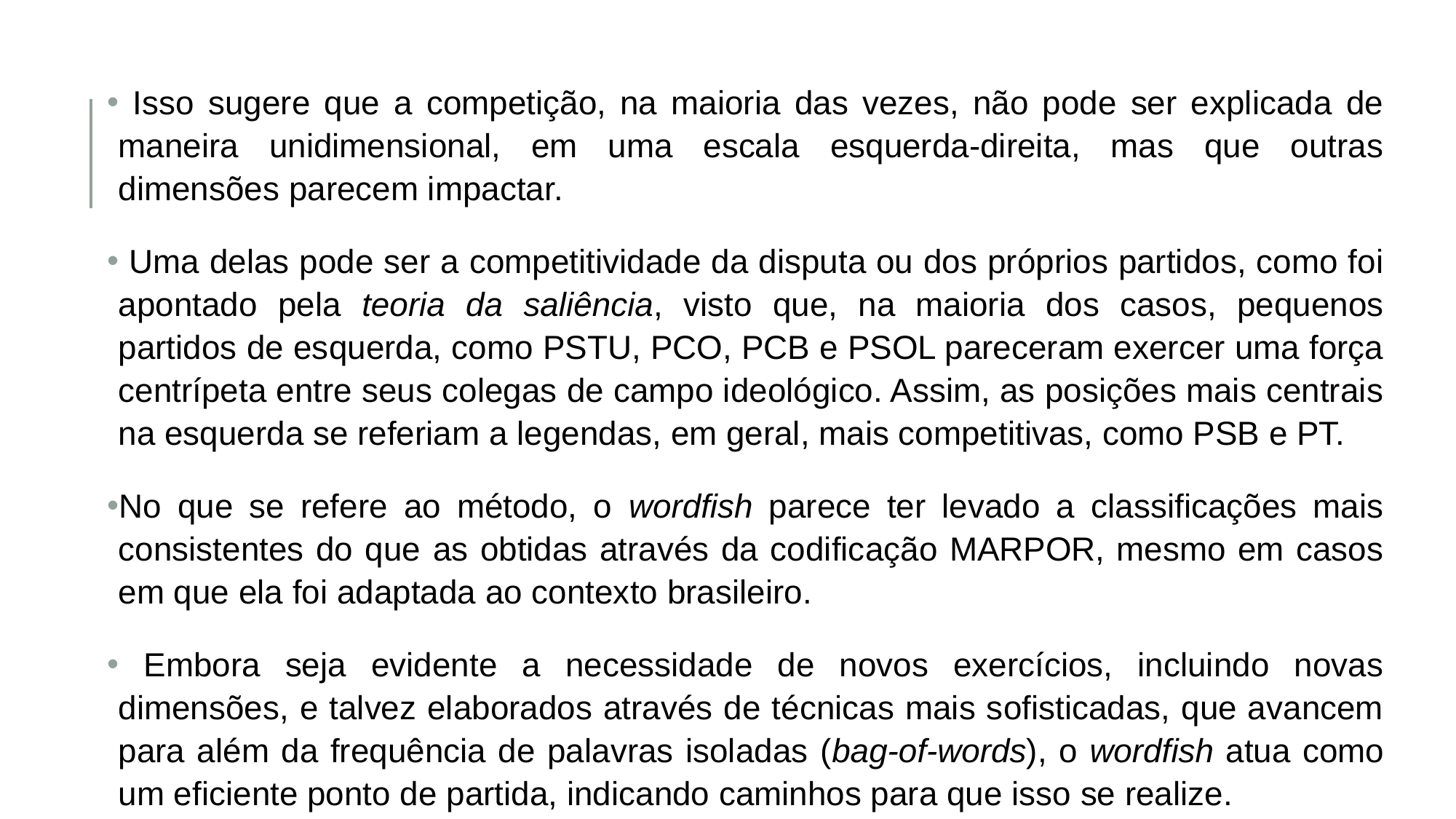

Isso sugere que a competição, na maioria das vezes, não pode ser explicada de maneira unidimensional, em uma escala esquerda-direita, mas que outras dimensões parecem impactar.
 Uma delas pode ser a competitividade da disputa ou dos próprios partidos, como foi apontado pela teoria da saliência, visto que, na maioria dos casos, pequenos partidos de esquerda, como PSTU, PCO, PCB e PSOL pareceram exercer uma força centrípeta entre seus colegas de campo ideológico. Assim, as posições mais centrais na esquerda se referiam a legendas, em geral, mais competitivas, como PSB e PT.
No que se refere ao método, o wordfish parece ter levado a classificações mais consistentes do que as obtidas através da codificação MARPOR, mesmo em casos em que ela foi adaptada ao contexto brasileiro.
 Embora seja evidente a necessidade de novos exercícios, incluindo novas dimensões, e talvez elaborados através de técnicas mais sofisticadas, que avancem para além da frequência de palavras isoladas (bag-of-words), o wordfish atua como um eficiente ponto de partida, indicando caminhos para que isso se realize.